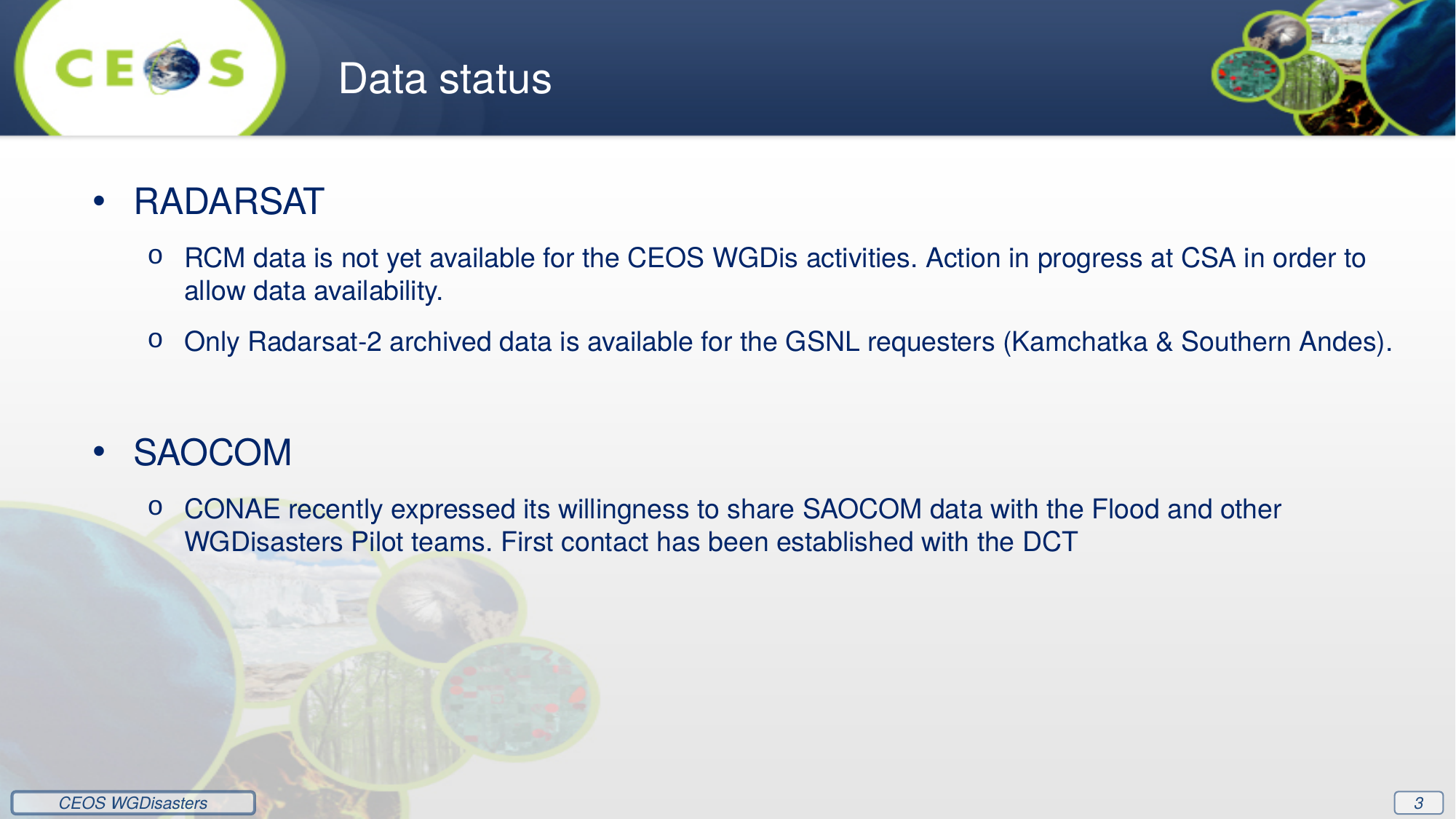

Data status
RADARSAT
RCM data is not yet available for the CEOS WGDis activities. Action in progress at CSA in order to allow data availability.
Only Radarsat-2 archived data is available for the GSNL requesters (Kamchatka & Southern Andes).

SAOCOM
CONAE recently expressed its willingness to share SAOCOM data with the Flood and other WGDisasters Pilot teams. First contact has been established with the DCT
3